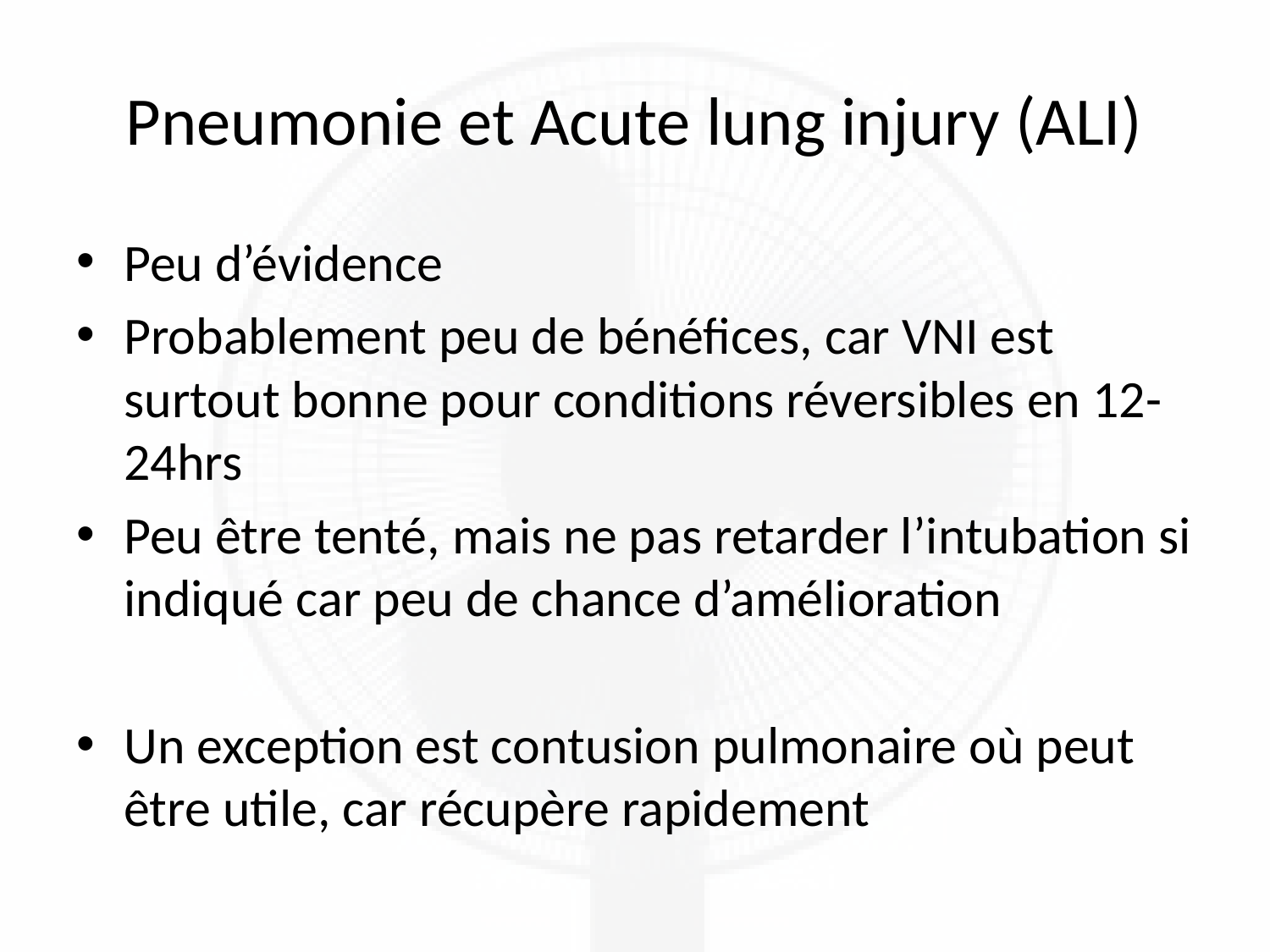

# Pneumonie et Acute lung injury (ALI)
Peu d’évidence
Probablement peu de bénéfices, car VNI est surtout bonne pour conditions réversibles en 12-24hrs
Peu être tenté, mais ne pas retarder l’intubation si indiqué car peu de chance d’amélioration

Un exception est contusion pulmonaire où peut être utile, car récupère rapidement